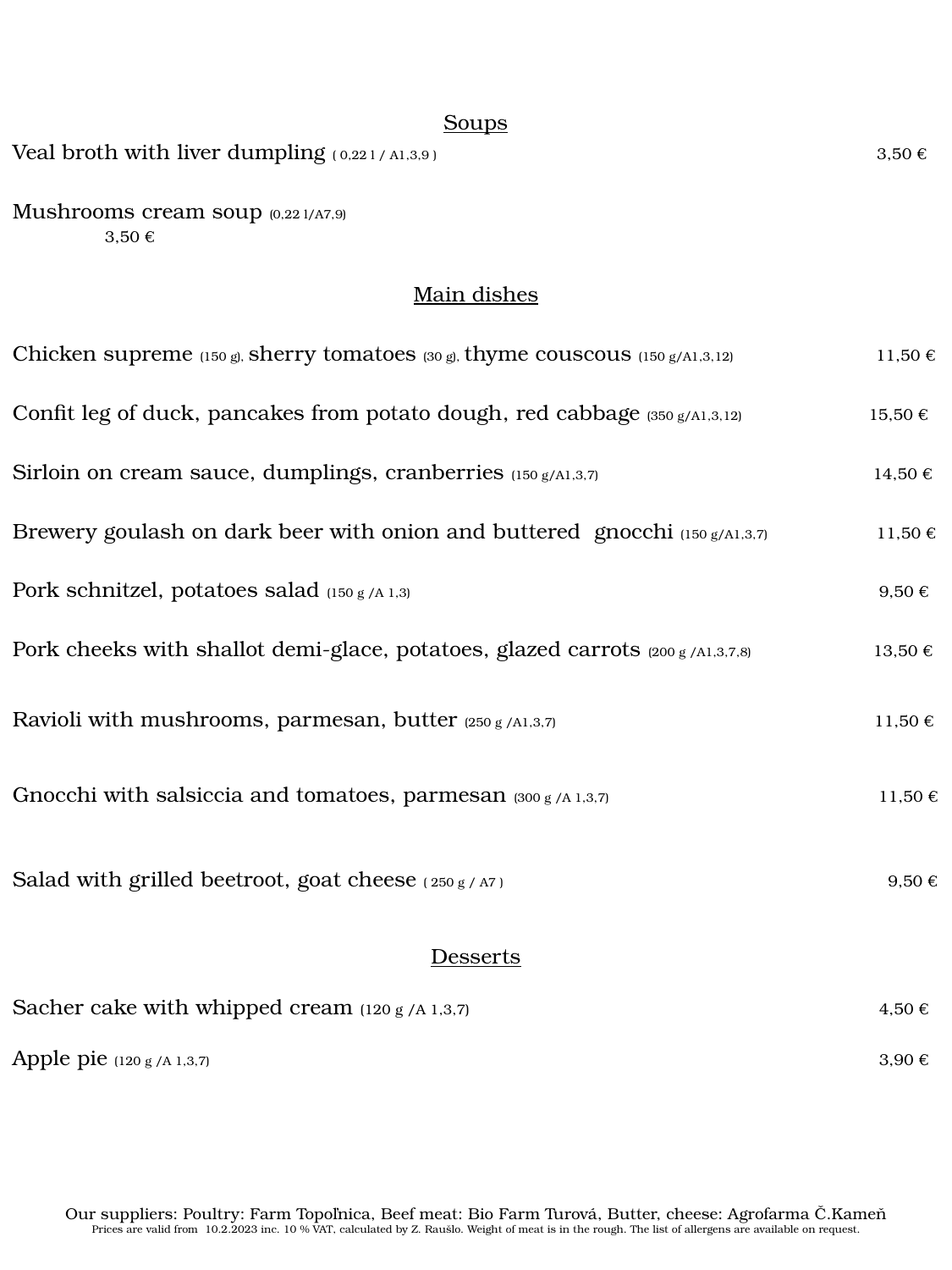

Soups
Veal broth with liver dumpling ( 0,22 l / A1,3,9 )                                                                 3,50 €

Mushrooms cream soup (0,22 l/A7,9)  	                                                                                3,50 €

Main dishes

Chicken supreme (150 g), sherry tomatoes (30 g), thyme couscous (150 g/A1,3,12)                     11,50 €

Confit leg of duck, pancakes from potato dough, red cabbage (350 g/A1,3,12)                     15,50 €

Sirloin on cream sauce, dumplings, cranberries (150 g/A1,3,7)                                             14,50 €

Brewery goulash on dark beer with onion and buttered  gnocchi (150 g/A1,3,7)                           11,50 €

Pork schnitzel, potatoes salad (150 g /A 1,3) 	                                                     9,50 €

Pork cheeks with shallot demi-glace, potatoes, glazed carrots (200 g /A1,3,7,8)                  13,50 €

Ravioli with mushrooms, parmesan, butter (250 g /A1,3,7)                                               11,50 €

Gnocchi with salsiccia and tomatoes, parmesan (300 g /A 1,3,7)                                                                   11,50 €

Salad with grilled beetroot, goat cheese ( 250 g / A7 )                                                                                               9,50 €

Desserts

Sacher cake with whipped cream (120 g /A 1,3,7) 	                                                     4,50 €

Apple pie (120 g /A 1,3,7) 		                                                                                  3,90 €

Our suppliers: Poultry: Farm Topoľnica, Beef meat: Bio Farm Turová, Butter, cheese: Agrofarma Č.Kameň
Prices are valid from  10.2.2023 inc. 10 % VAT, calculated by Z. Raušlo. Weight of meat is in the rough. The list of allergens are available on request.